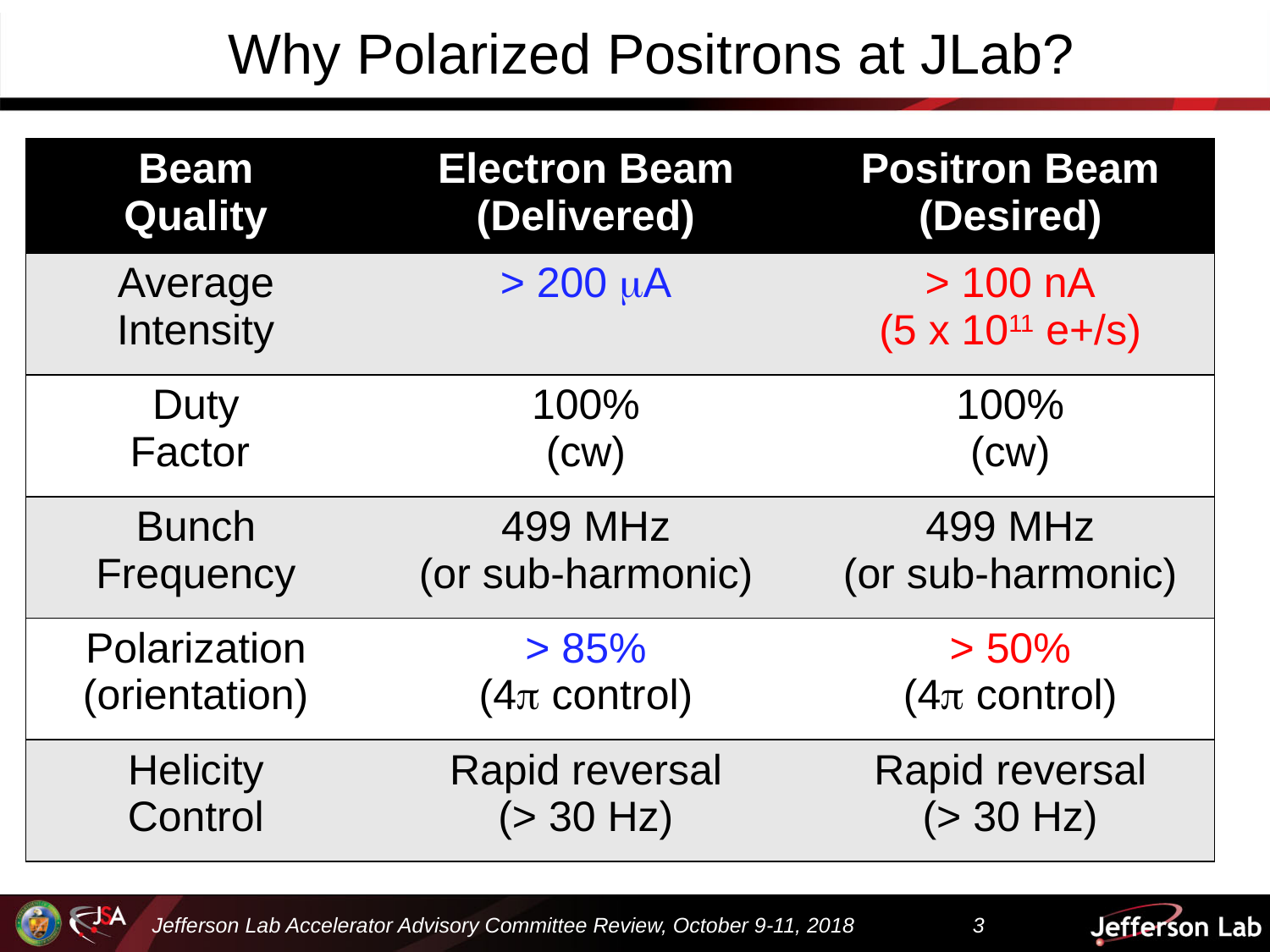

Why Polarized Positrons at JLab?
Polarized Electrons have supported some of the highest impact results from the JLab program:

The strangeness distribution in the nucleon (HAPPEX and G0)
Precision Tests of the Standard Model (QWeak)
Measurement of the neutron skin in 208Pb
Polarization transfer measurement of GE/GM for the proton

Unpolarized positron beams provide a key tool for further pushing the precision of electron scattering experiments
Comparison of e- with e+ tests our understanding of two photon effects

Polarized positrons beams provide essential tool
Unraveling nucleon structure through the measurement of charge-sensitive General Parton Distributions
Expand the nature of these tests (e.g. for GE/GM via polarization transfer)
| Beam Quality | Electron Beam (Delivered) | Positron Beam (Desired) |
| --- | --- | --- |
| Average Intensity | > 200 μA | > 100 nA (5 x 1011 e+/s) |
| Duty Factor | 100% (cw) | 100% (cw) |
| Bunch Frequency | 499 MHz (or sub-harmonic) | 499 MHz (or sub-harmonic) |
| Polarization (orientation) | > 85% (4π control) | > 50% (4π control) |
| Helicity Control | Rapid reversal (> 30 Hz) | Rapid reversal (> 30 Hz) |